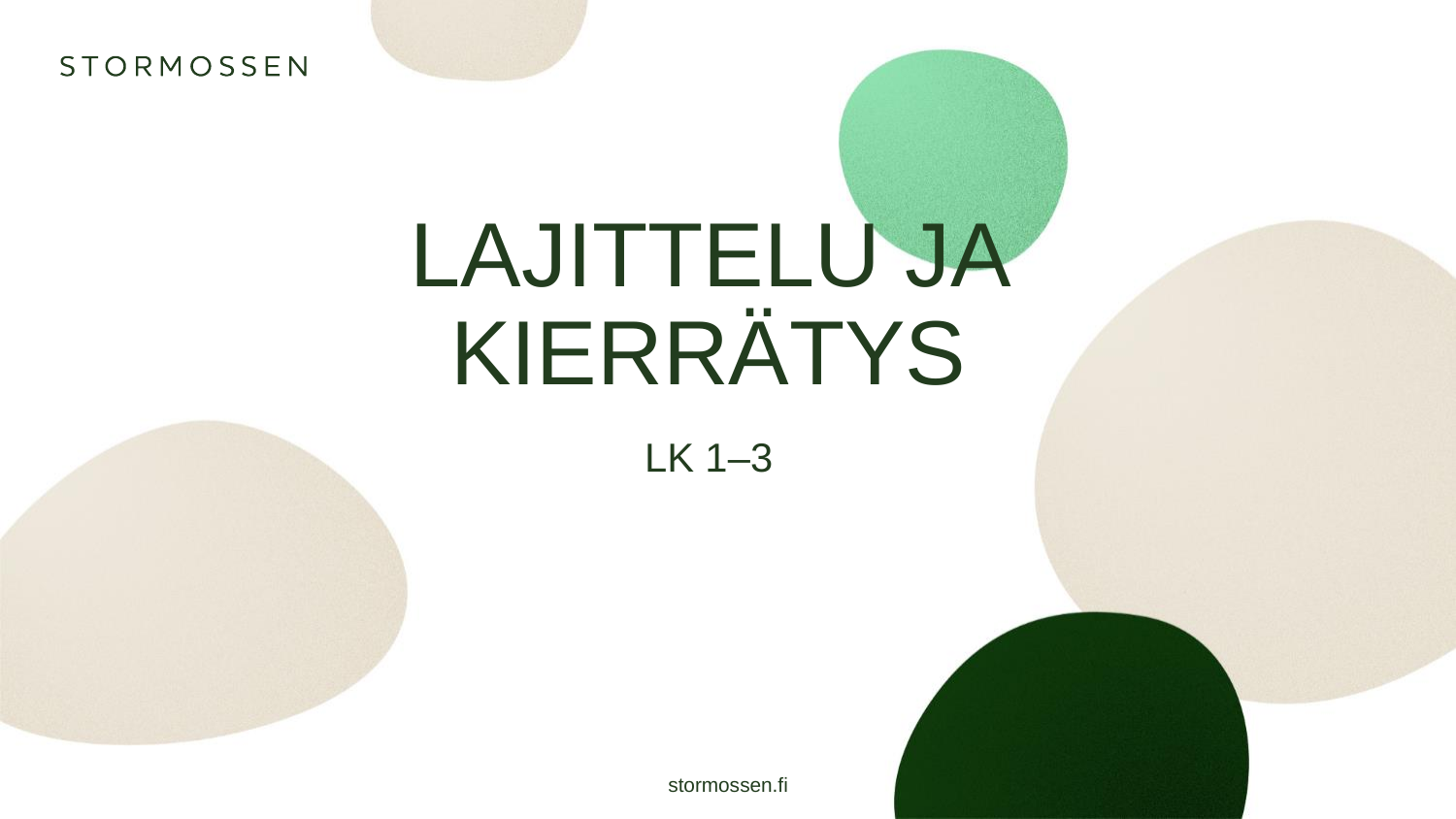

# LAJITTELU JA KIERRÄTYS
LK 1–3

stormossen.fi